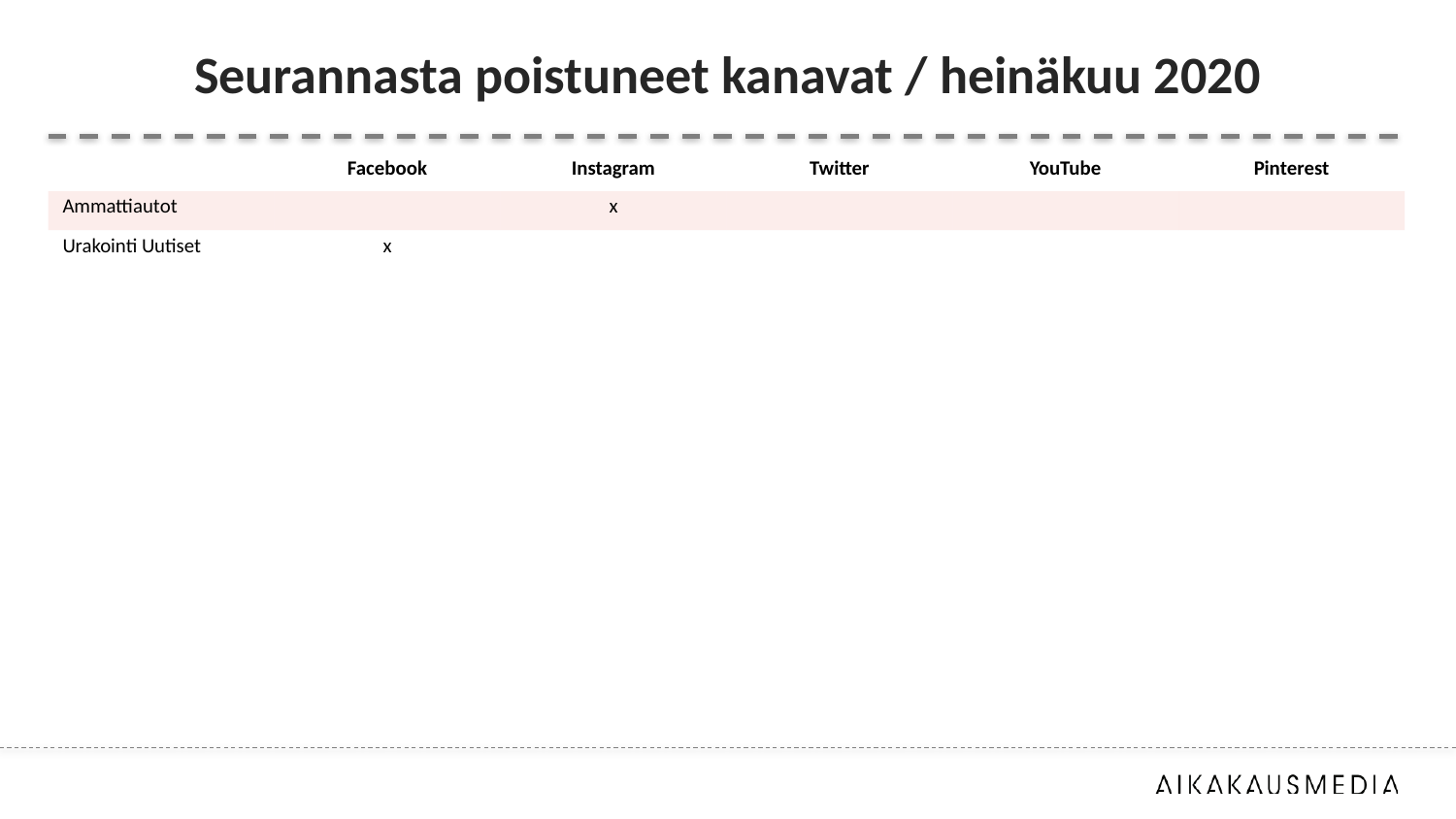

# Seurannasta poistuneet kanavat / heinäkuu 2020
|  | Facebook | Instagram | Twitter | YouTube | Pinterest |
| --- | --- | --- | --- | --- | --- |
| Ammattiautot |  | x |  |  |  |
| Urakointi Uutiset | x |  |  |  |  |